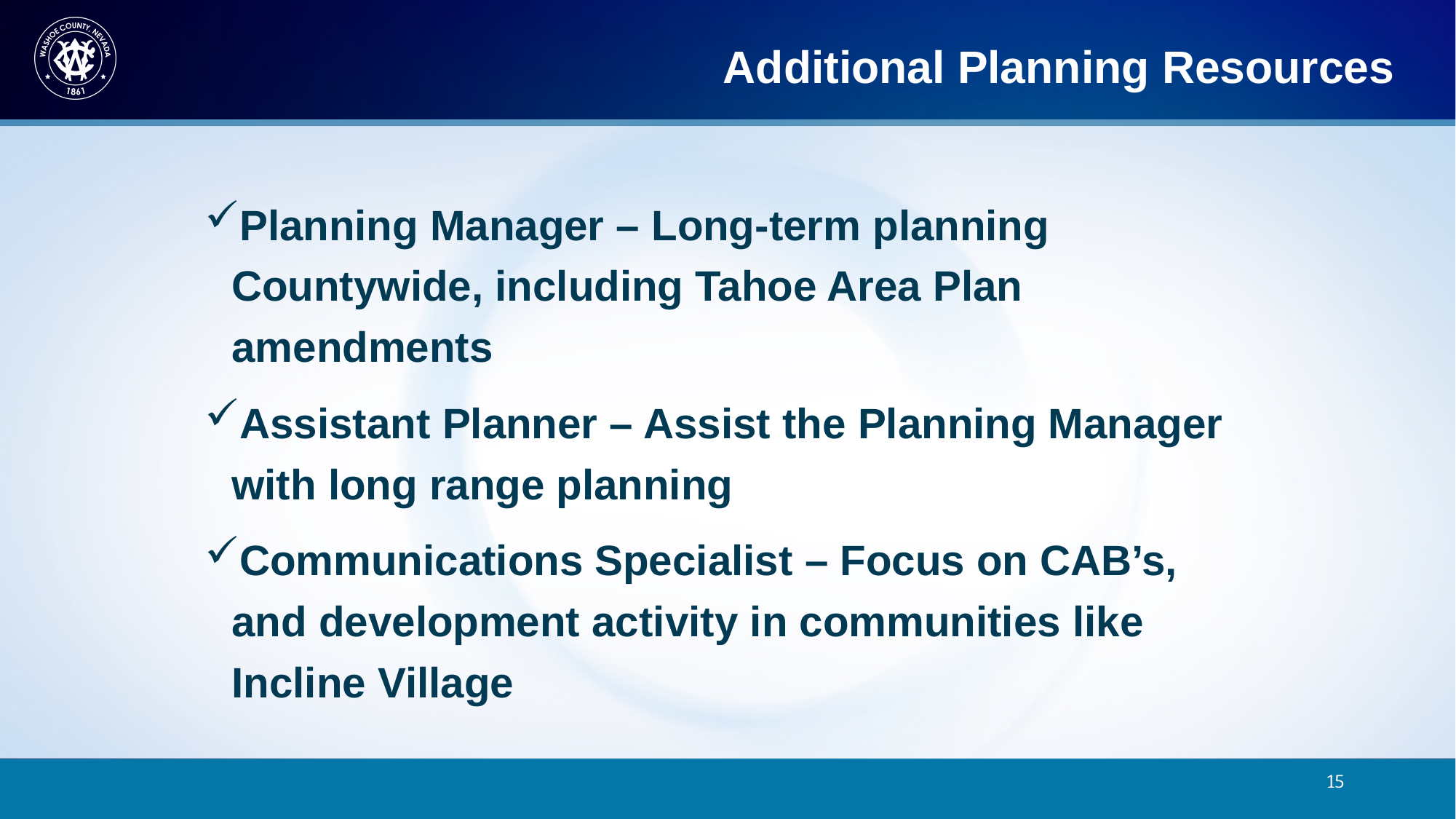

Additional Planning Resources
Planning Manager – Long-term planning Countywide, including Tahoe Area Plan amendments
Assistant Planner – Assist the Planning Manager with long range planning
Communications Specialist – Focus on CAB’s, and development activity in communities like Incline Village

15